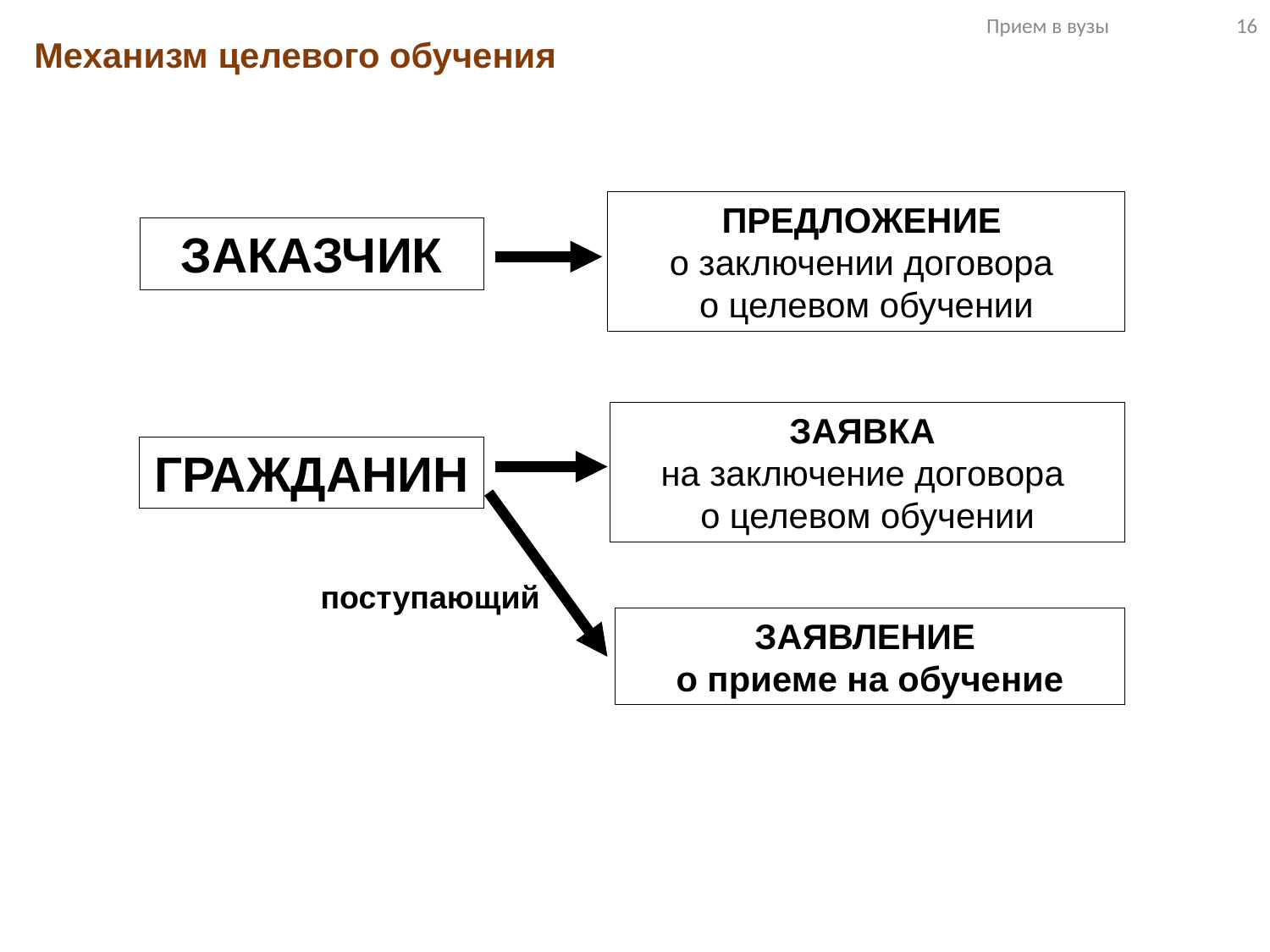

Прием в вузы                          16
Механизм целевого обучения
ПРЕДЛОЖЕНИЕ
о заключении договора
о целевом обучении
ЗАКАЗЧИК
ЗАЯВКА
на заключение договора
о целевом обучении
ГРАЖДАНИН
поступающий
ЗАЯВЛЕНИЕ
о приеме на обучение